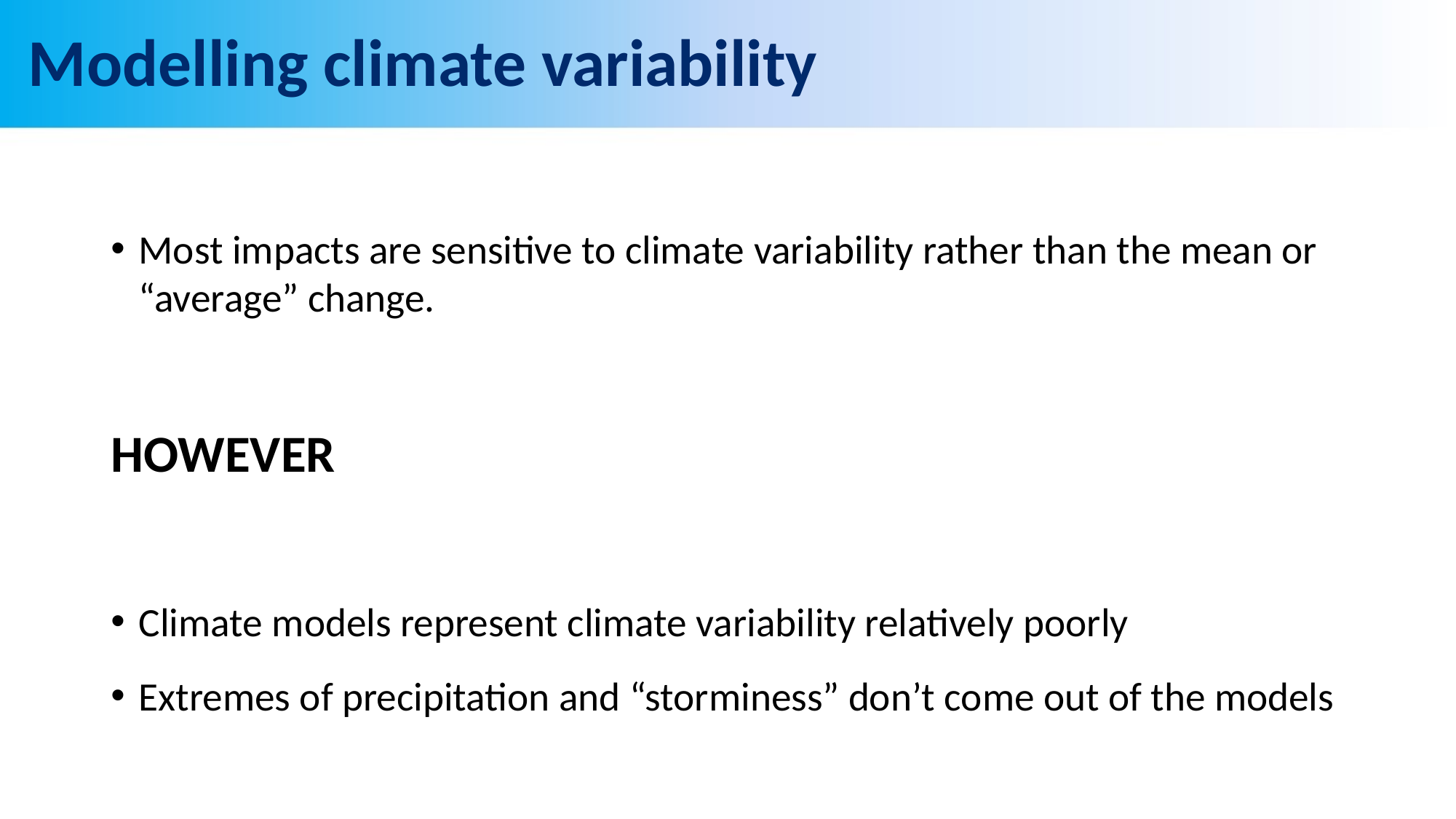

# Modelling climate variability
Most impacts are sensitive to climate variability rather than the mean or “average” change.

HOWEVER

Climate models represent climate variability relatively poorly
Extremes of precipitation and “storminess” don’t come out of the models